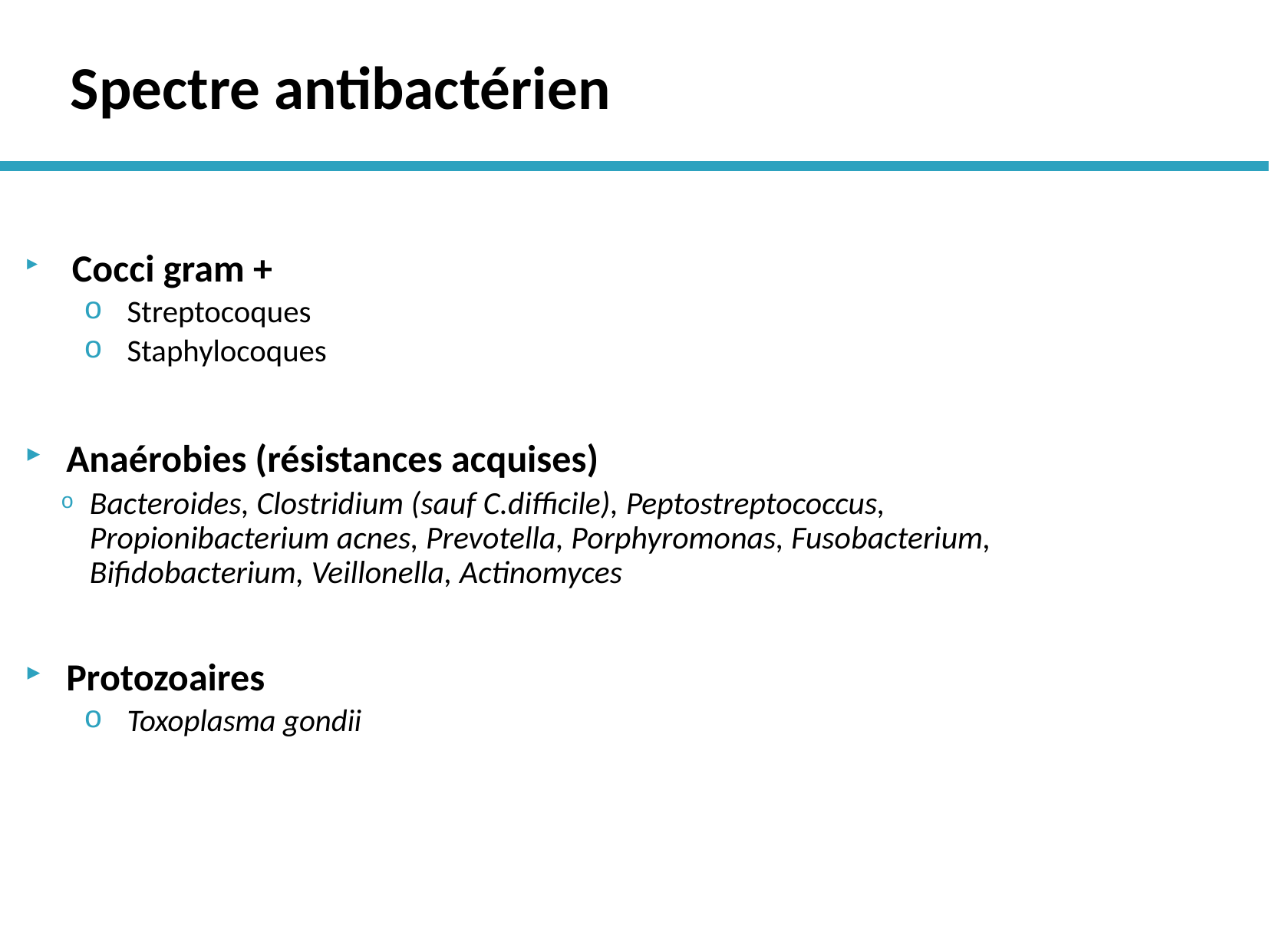

Spectre antibactérien
  Cocci gram +
Streptocoques
Staphylocoques

 Anaérobies (résistances acquises)
Bacteroides, Clostridium (sauf C.difficile), Peptostreptococcus, Propionibacterium acnes, Prevotella, Porphyromonas, Fusobacterium, Bifidobacterium, Veillonella, Actinomyces

 Protozoaires
Toxoplasma gondii